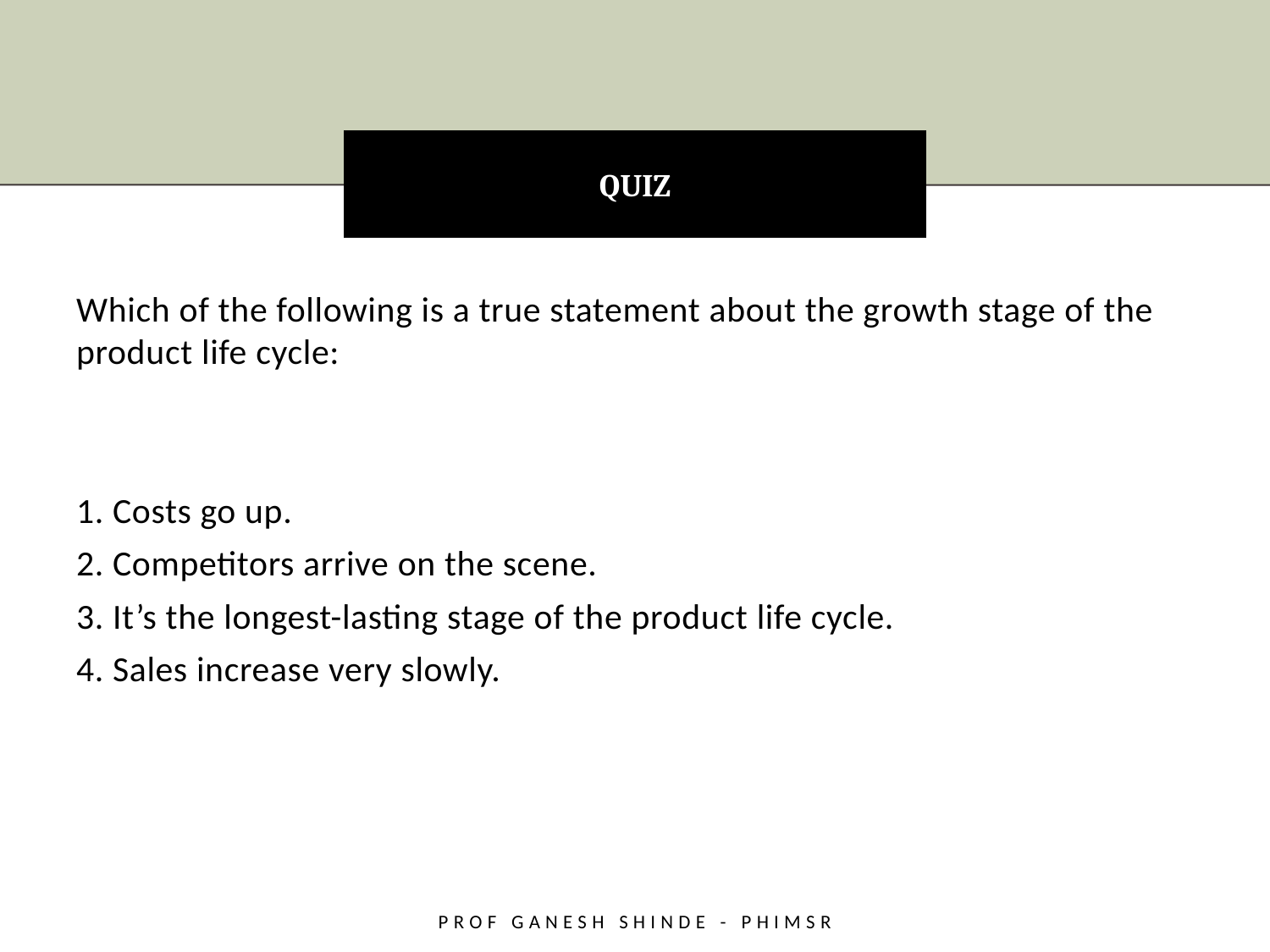

# QUIZ
Which of the following is a true statement about the growth stage of the product life cycle:

1. Costs go up.
2. Competitors arrive on the scene.
3. It’s the longest-lasting stage of the product life cycle.
4. Sales increase very slowly.

Prof Ganesh Shinde - PHiMSR